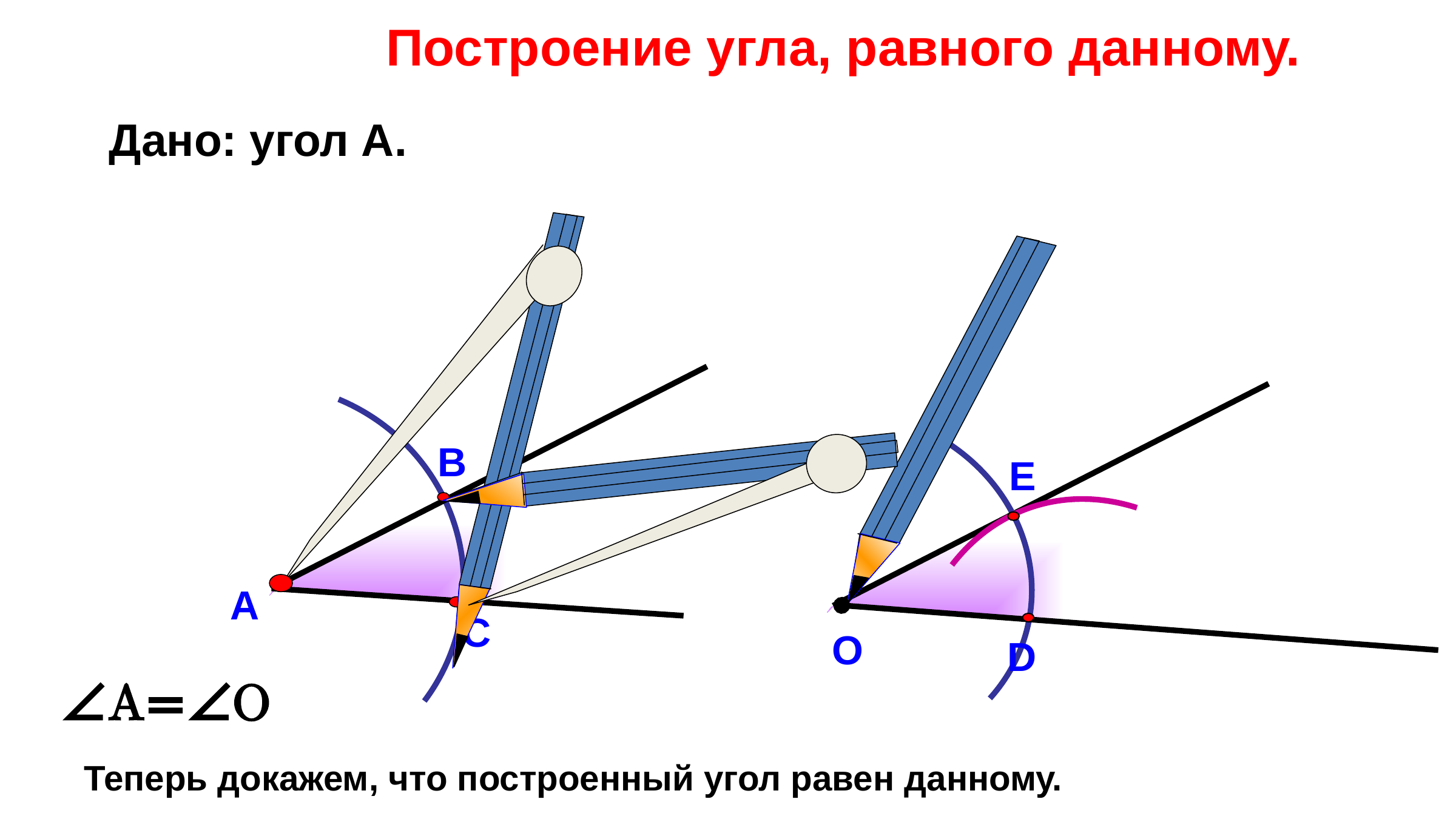

Построение угла, равного данному.

Дано: угол А.

В
E

А

С

О
D
∠А=∠О
Теперь докажем, что построенный угол равен данному.